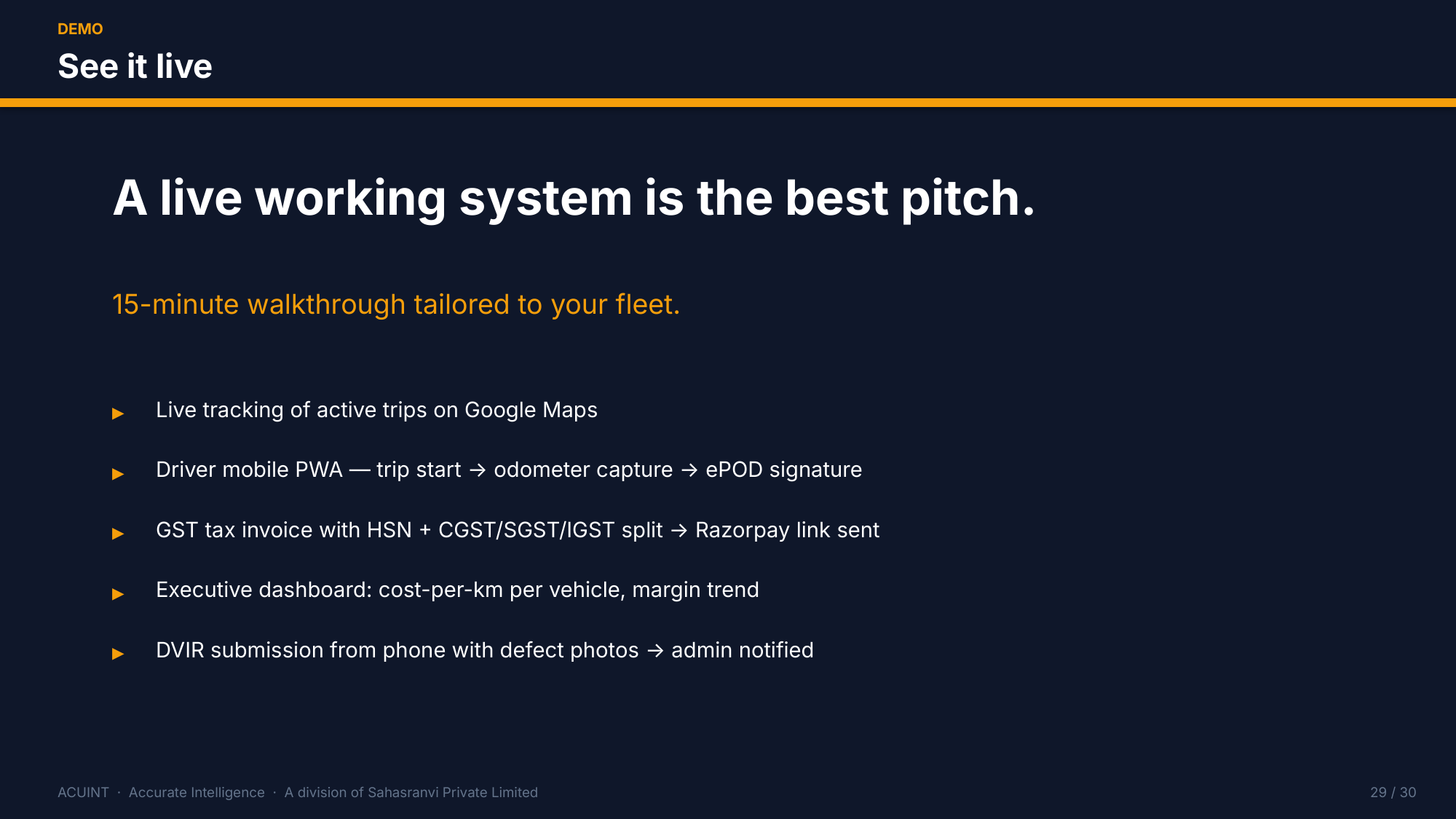

DEMO
See it live

A live working system is the best pitch.
15-minute walkthrough tailored to your fleet.
▸
Live tracking of active trips on Google Maps
▸
Driver mobile PWA — trip start → odometer capture → ePOD signature
▸
GST tax invoice with HSN + CGST/SGST/IGST split → Razorpay link sent
▸
Executive dashboard: cost-per-km per vehicle, margin trend
▸
DVIR submission from phone with defect photos → admin notified
ACUINT  ·  Accurate Intelligence  ·  A division of Sahasranvi Private Limited
29 / 30